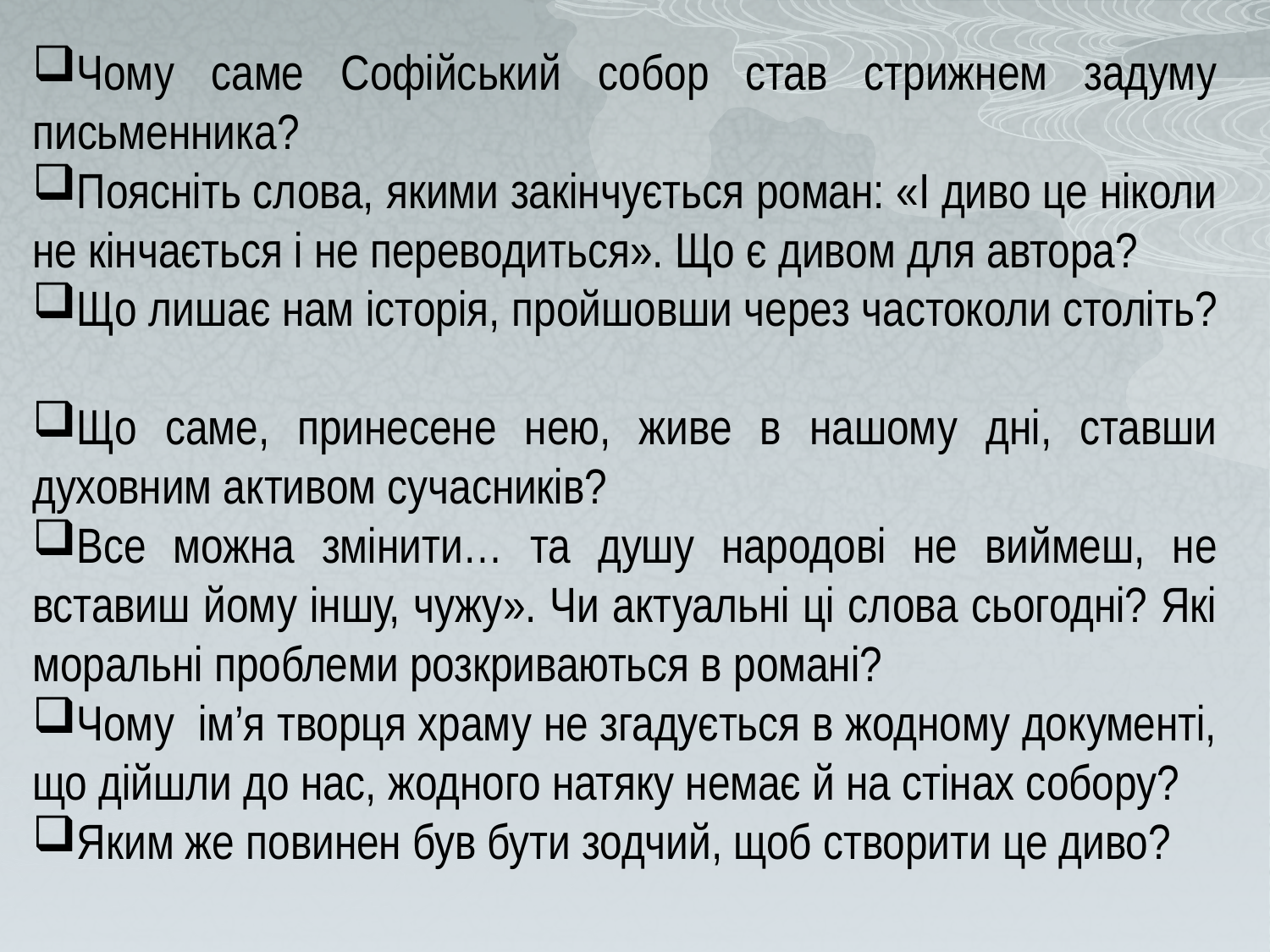

Чому саме Софійський собор став стрижнем задуму письменника?
Поясніть слова, якими закінчується роман: «І диво це ніколи не кінчається і не переводиться». Що є дивом для автора?
Що лишає нам історія, пройшовши через частоколи століть?
Що саме, принесене нею, живе в нашому дні, ставши духовним активом сучасників?
Все можна змінити… та душу народові не виймеш, не вставиш йому іншу, чужу». Чи актуальні ці слова сьогодні? Які моральні проблеми розкриваються в романі?
Чому  ім’я творця храму не згадується в жодному документі, що дійшли до нас, жодного натяку немає й на стінах собору?
Яким же повинен був бути зодчий, щоб створити це диво?